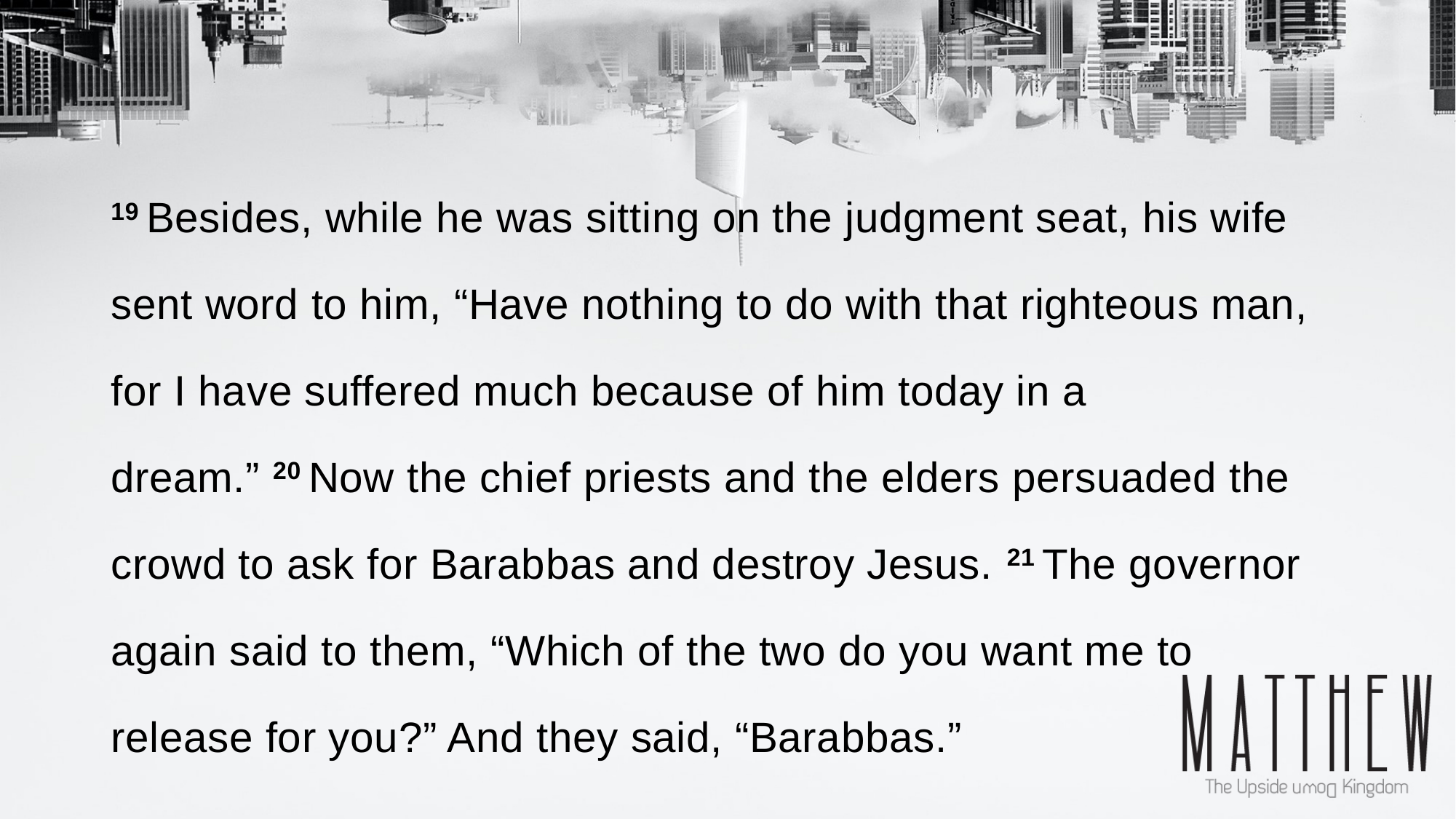

19 Besides, while he was sitting on the judgment seat, his wife sent word to him, “Have nothing to do with that righteous man, for I have suffered much because of him today in a dream.” 20 Now the chief priests and the elders persuaded the crowd to ask for Barabbas and destroy Jesus. 21 The governor again said to them, “Which of the two do you want me to release for you?” And they said, “Barabbas.”